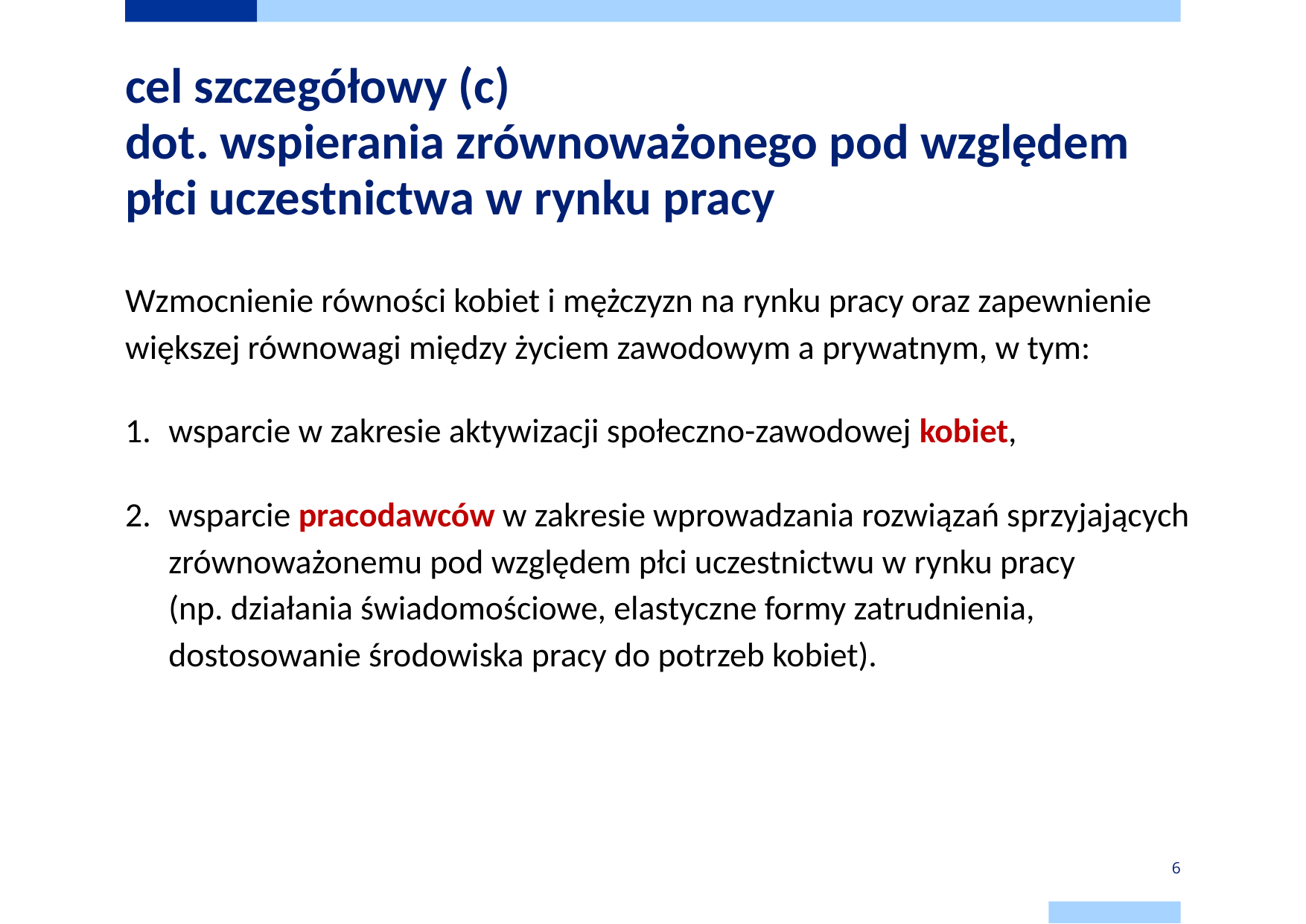

# cel szczegółowy (c) dot. wspierania zrównoważonego pod względem płci uczestnictwa w rynku pracy
Wzmocnienie równości kobiet i mężczyzn na rynku pracy oraz zapewnienie większej równowagi między życiem zawodowym a prywatnym, w tym:
wsparcie w zakresie aktywizacji społeczno-zawodowej kobiet,
wsparcie pracodawców w zakresie wprowadzania rozwiązań sprzyjających zrównoważonemu pod względem płci uczestnictwu w rynku pracy
(np. działania świadomościowe, elastyczne formy zatrudnienia, dostosowanie środowiska pracy do potrzeb kobiet).
6